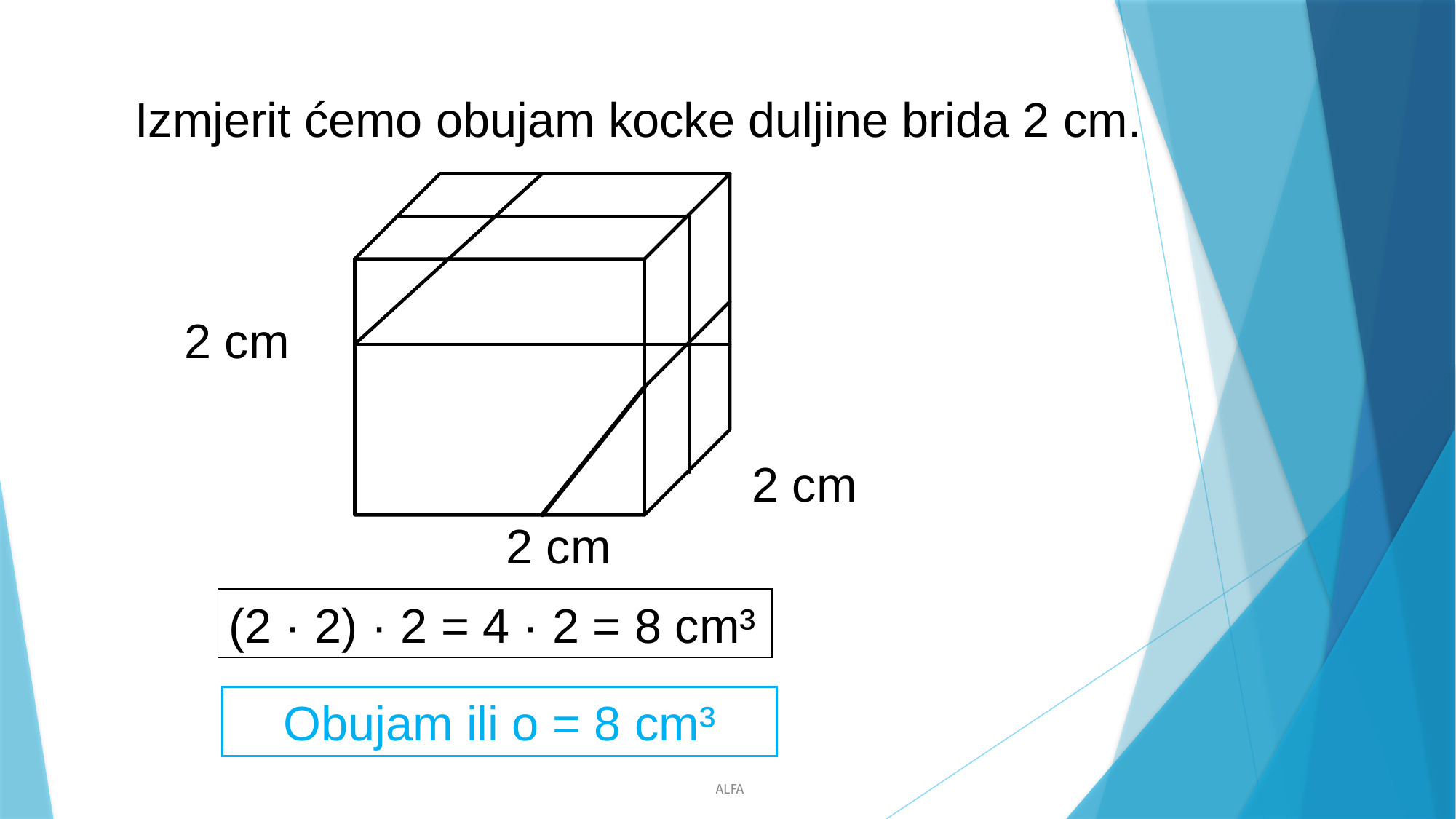

Izmjerit ćemo obujam kocke duljine brida 2 cm.

2 cm
2 cm
2 cm
(2 · 2) · 2 = 4 · 2 = 8 cm³
Obujam ili o = 8 cm³
ALFA